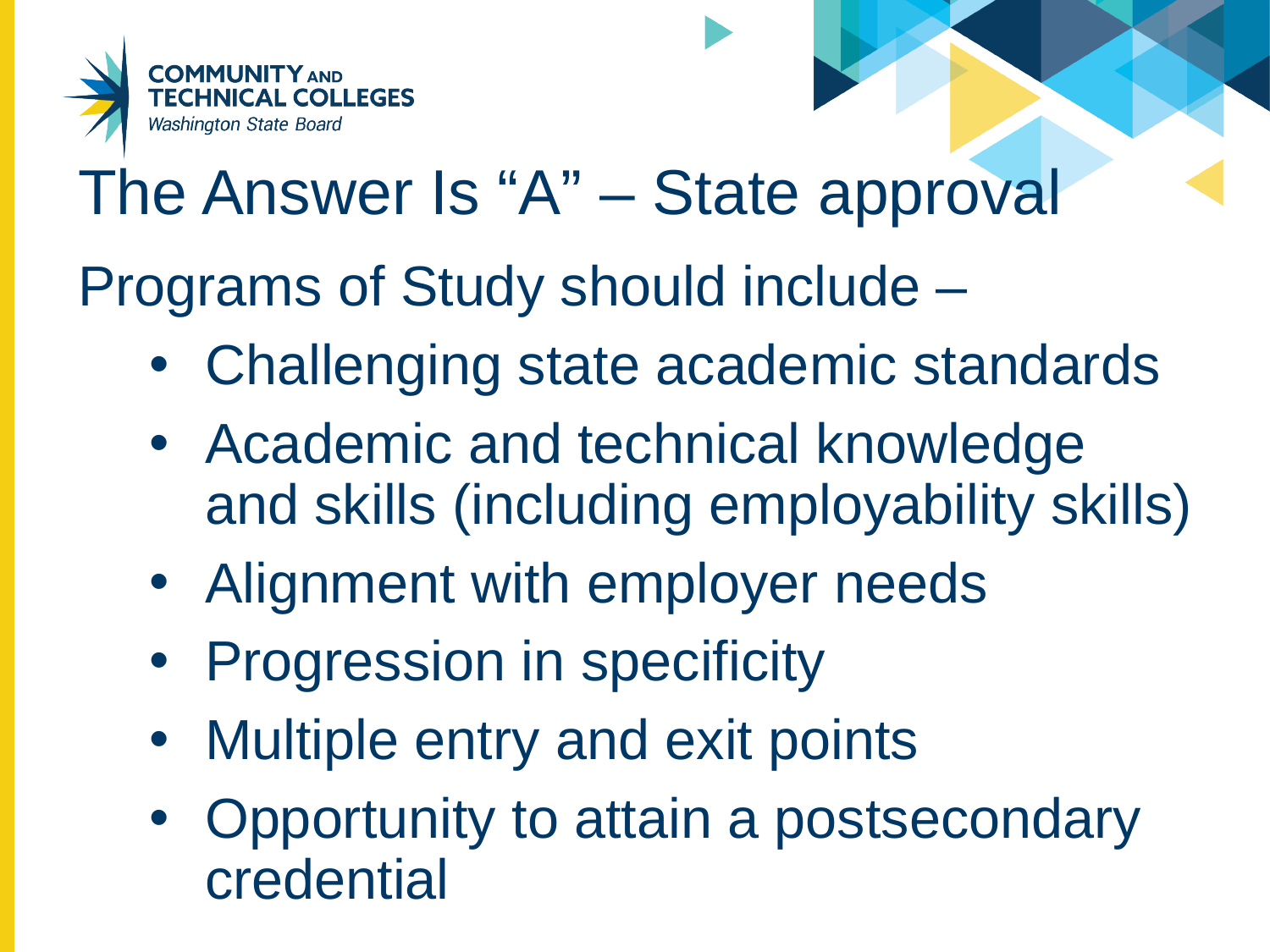

# The Answer Is “A” – State approval
Programs of Study should include –
Challenging state academic standards
Academic and technical knowledge and skills (including employability skills)
Alignment with employer needs
Progression in specificity
Multiple entry and exit points
Opportunity to attain a postsecondary credential